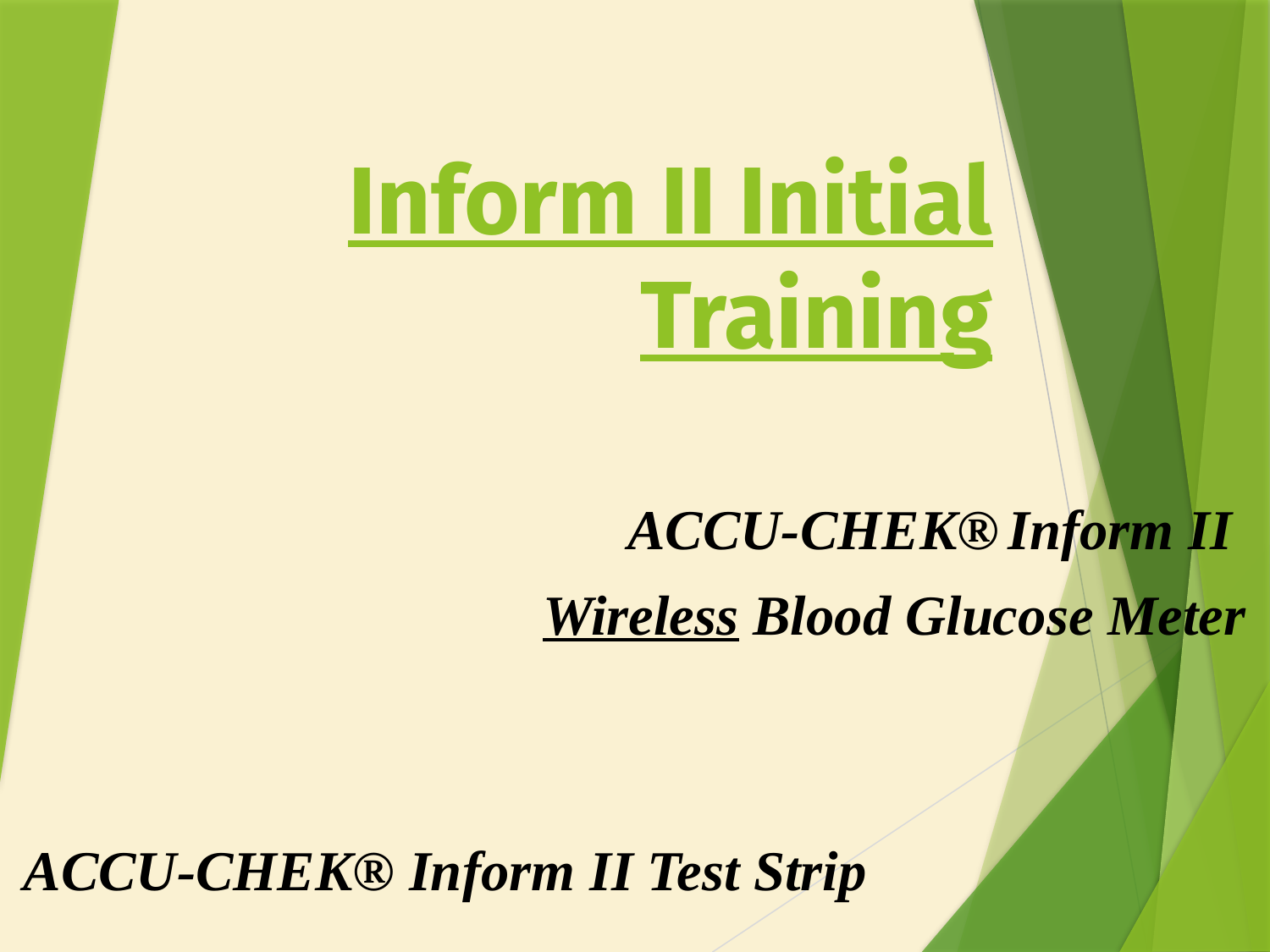

# Inform II Initial Training

ACCU-CHEK® Inform II
Wireless Blood Glucose Meter

ACCU-CHEK® Inform II Test Strip